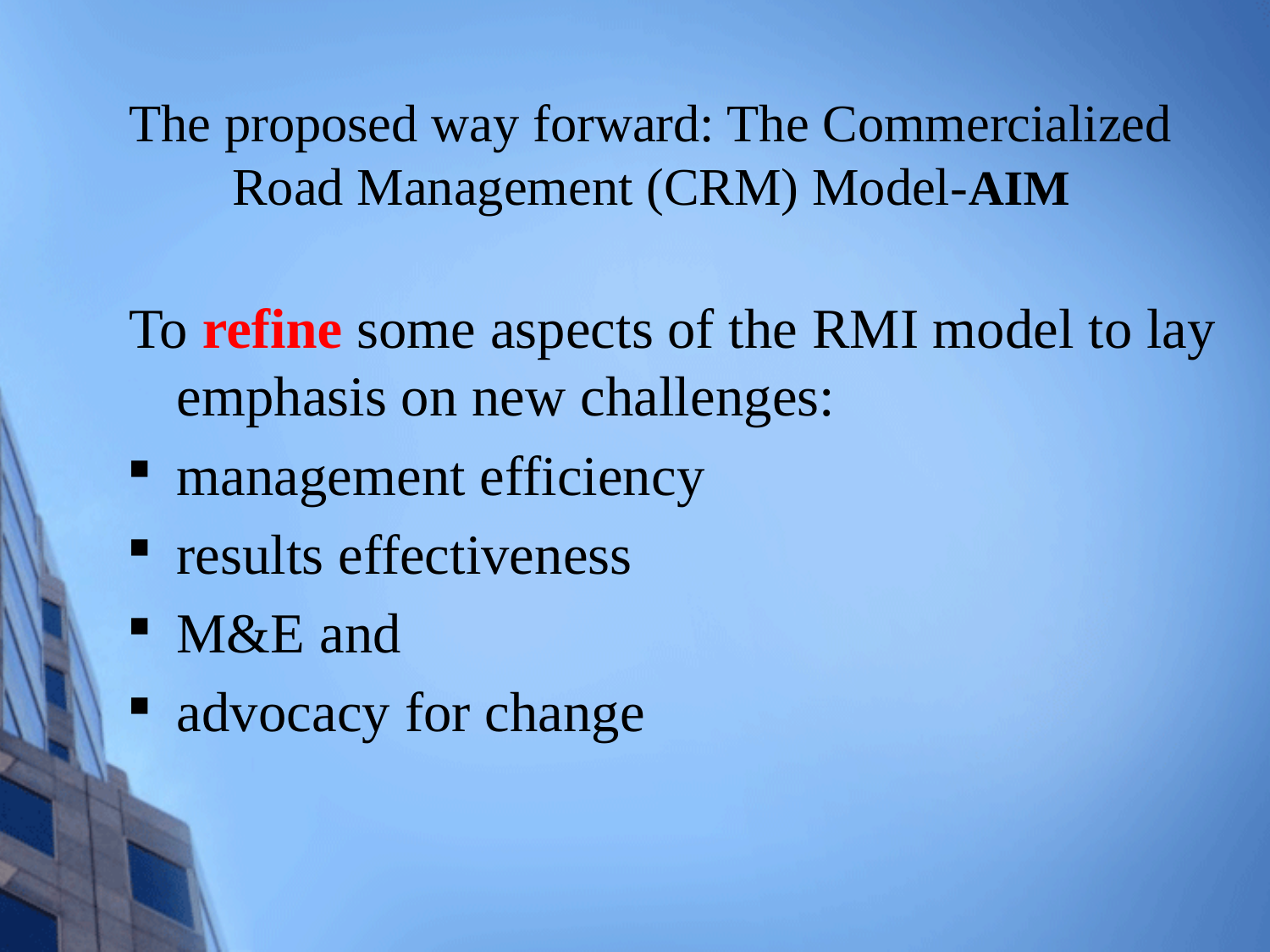

# The proposed way forward: The Commercialized Road Management (CRM) Model-AIM
To refine some aspects of the RMI model to lay emphasis on new challenges:
management efficiency
results effectiveness
M&E and
advocacy for change